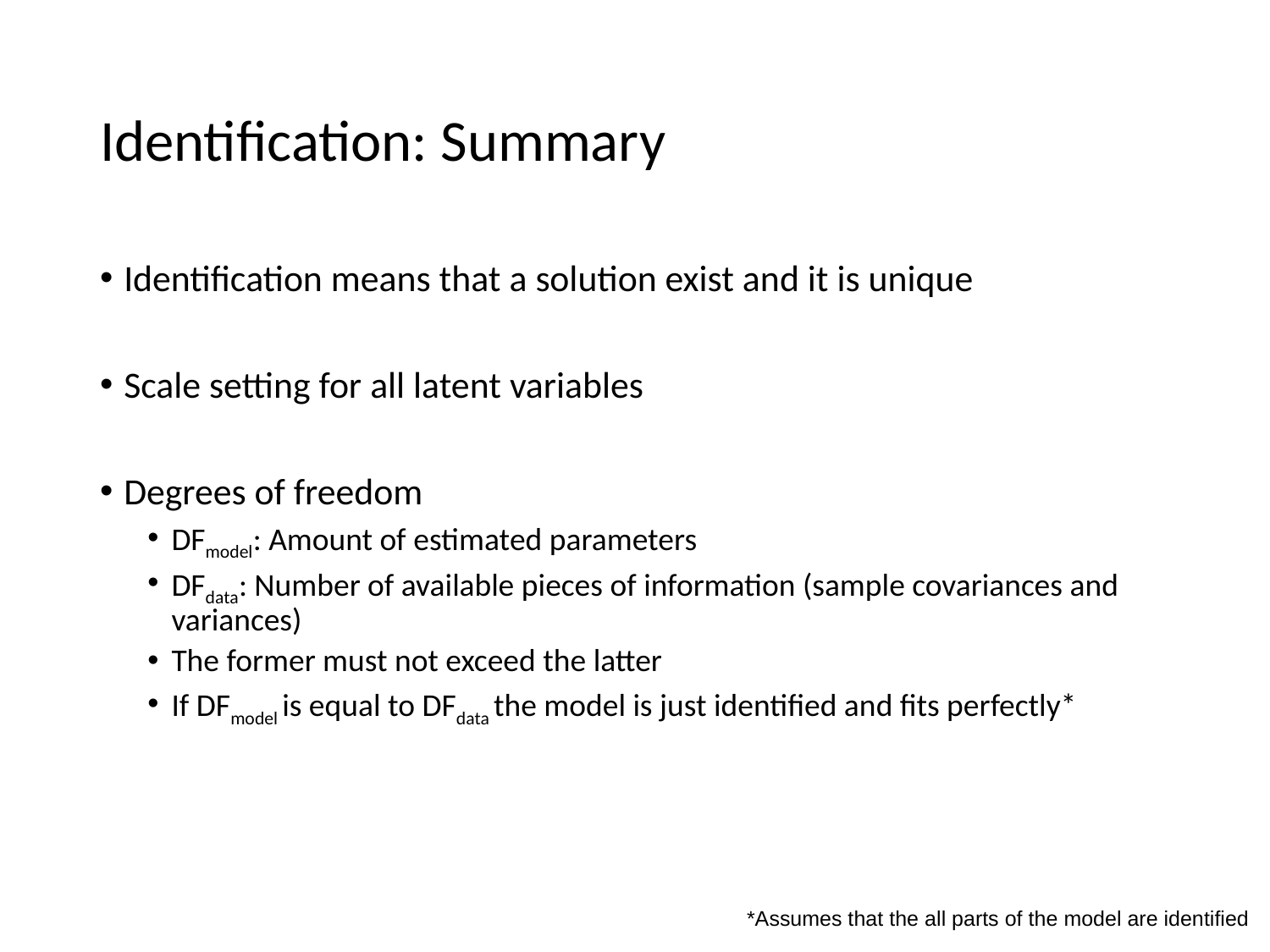

# Identification: Summary
Identification means that a solution exist and it is unique

Scale setting for all latent variables

Degrees of freedom
DFmodel: Amount of estimated parameters
DFdata: Number of available pieces of information (sample covariances and variances)
The former must not exceed the latter
If DFmodel is equal to DFdata the model is just identified and fits perfectly*
*Assumes that the all parts of the model are identified